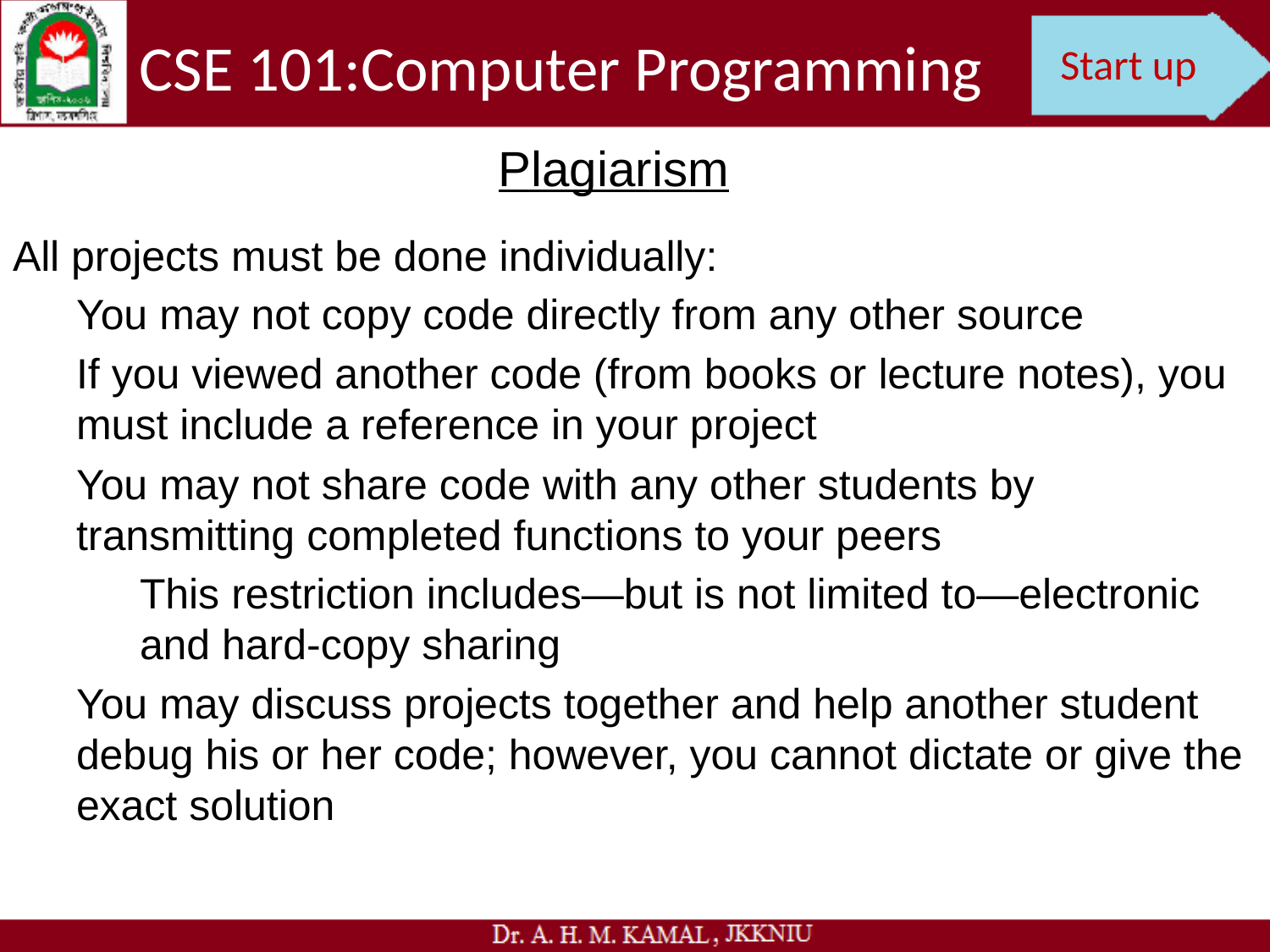

CSE 101:Computer Programming
Start up
Plagiarism
All projects must be done individually:
You may not copy code directly from any other source
If you viewed another code (from books or lecture notes), you must include a reference in your project
You may not share code with any other students by transmitting completed functions to your peers
This restriction includes—but is not limited to—electronic and hard-copy sharing
You may discuss projects together and help another student debug his or her code; however, you cannot dictate or give the exact solution